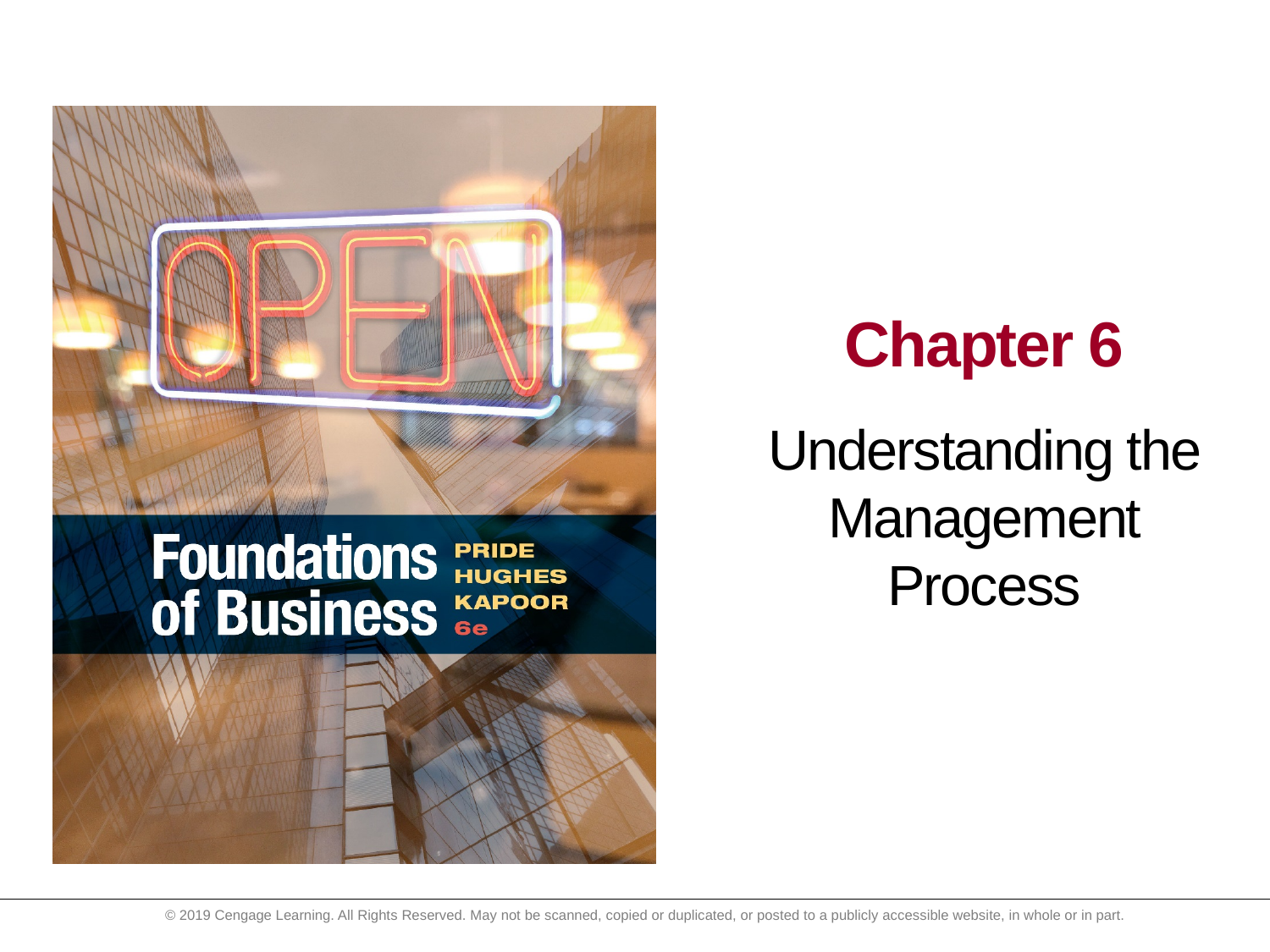

# Chapter 6 Understanding the Management Process